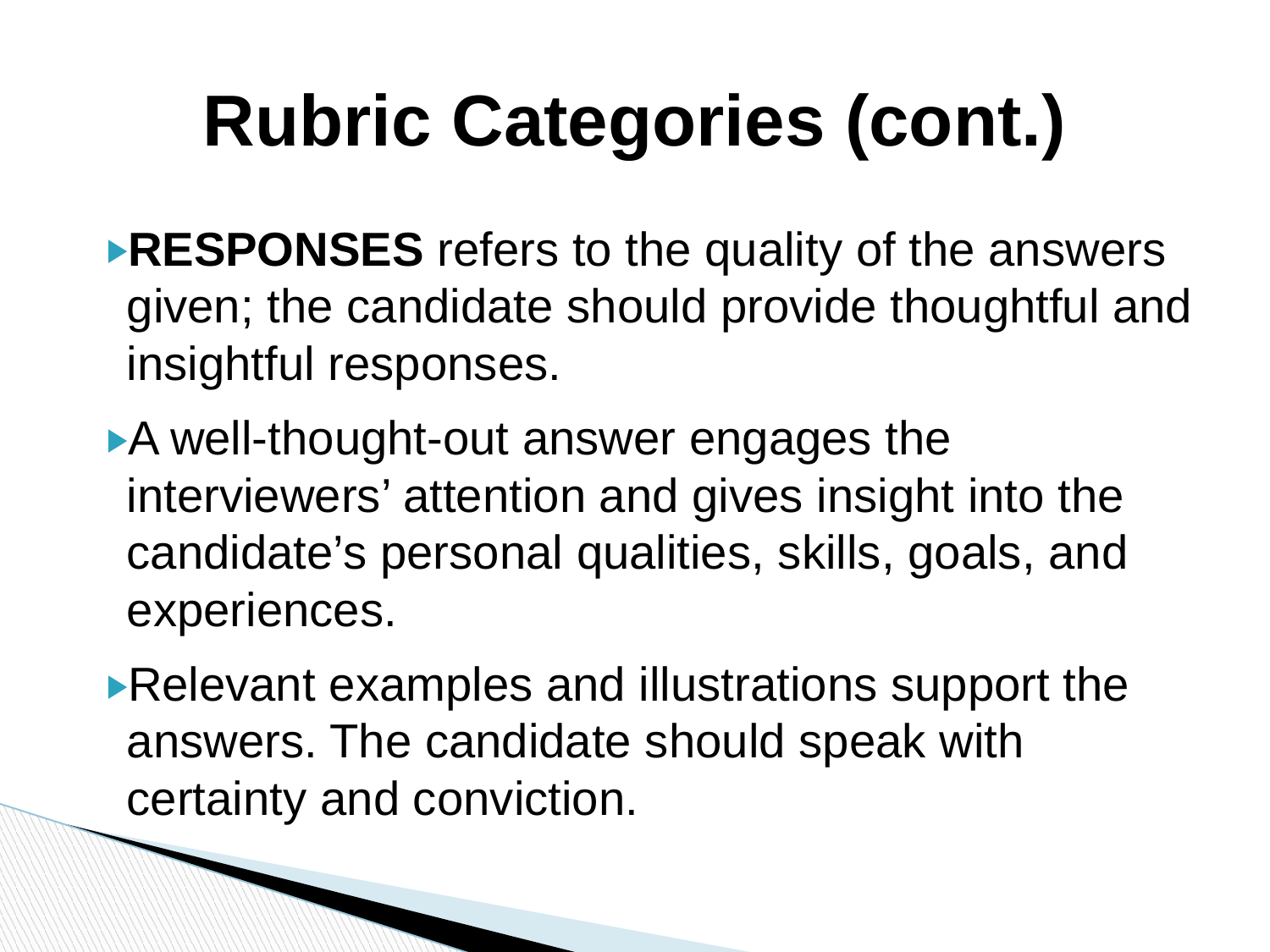

# Rubric Categories (cont.)
RESPONSES refers to the quality of the answers given; the candidate should provide thoughtful and insightful responses.
A well-thought-out answer engages the interviewers’ attention and gives insight into the candidate’s personal qualities, skills, goals, and experiences.
Relevant examples and illustrations support the answers. The candidate should speak with certainty and conviction.